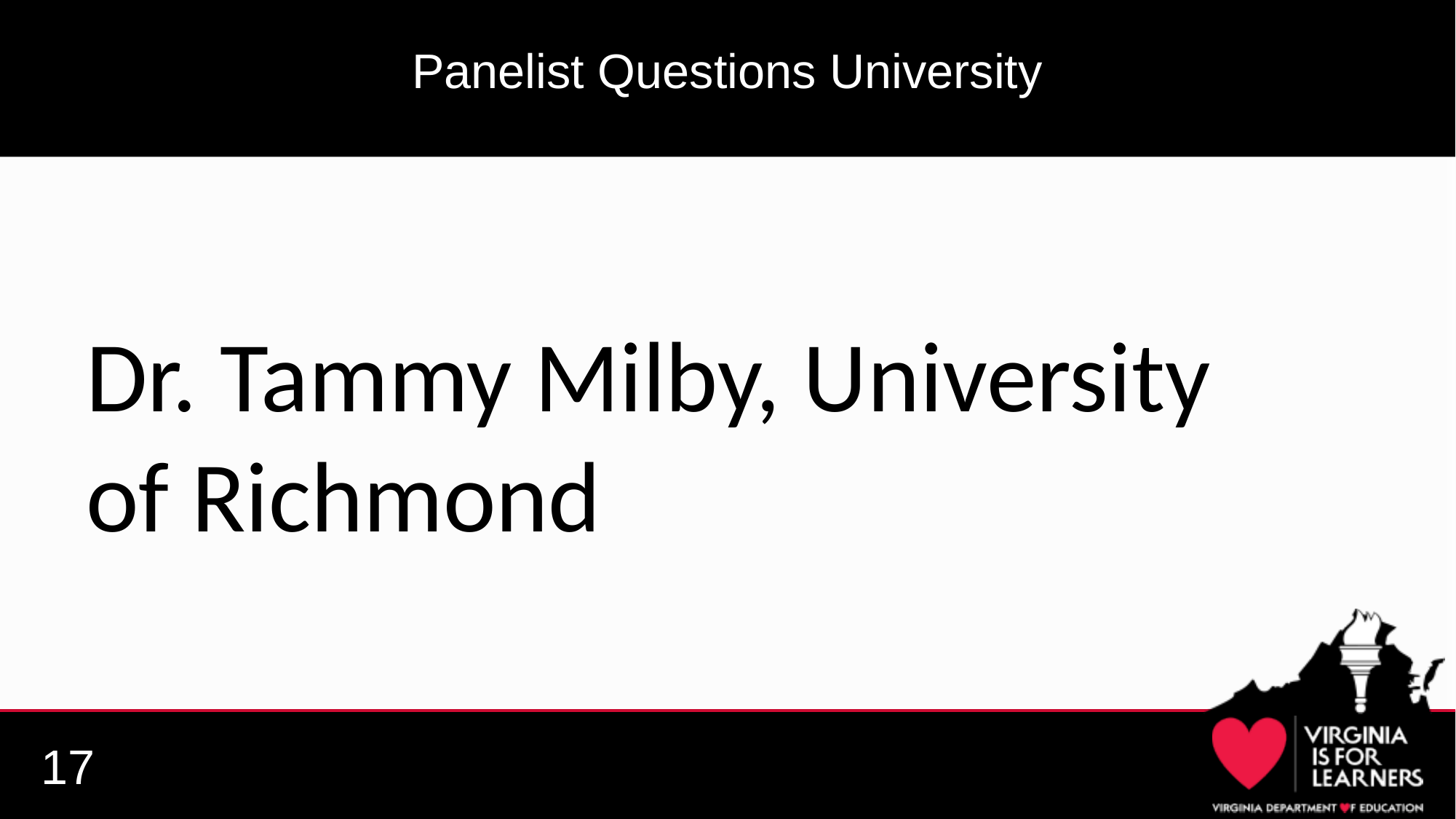

# Panelist Questions University

Dr. Tammy Milby, University of Richmond